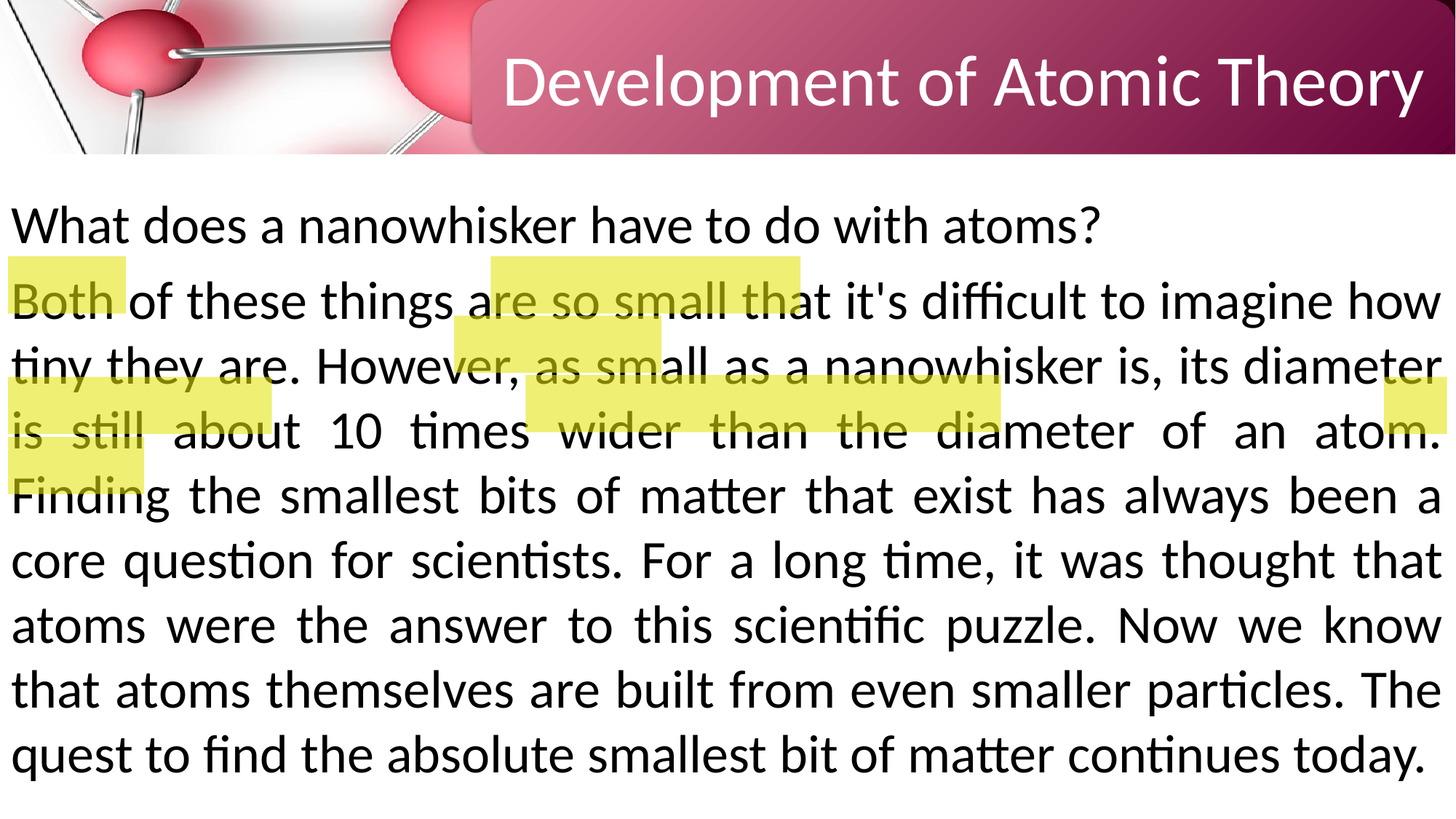

Development of Atomic Theory
What does a nanowhisker have to do with atoms?
Both of these things are so small that it's difficult to imagine how tiny they are. However, as small as a nanowhisker is, its diameter is still about 10 times wider than the diameter of an atom. Finding the smallest bits of matter that exist has always been a core question for scientists. For a long time, it was thought that atoms were the answer to this scientific puzzle. Now we know that atoms themselves are built from even smaller particles. The quest to find the absolute smallest bit of matter continues today.